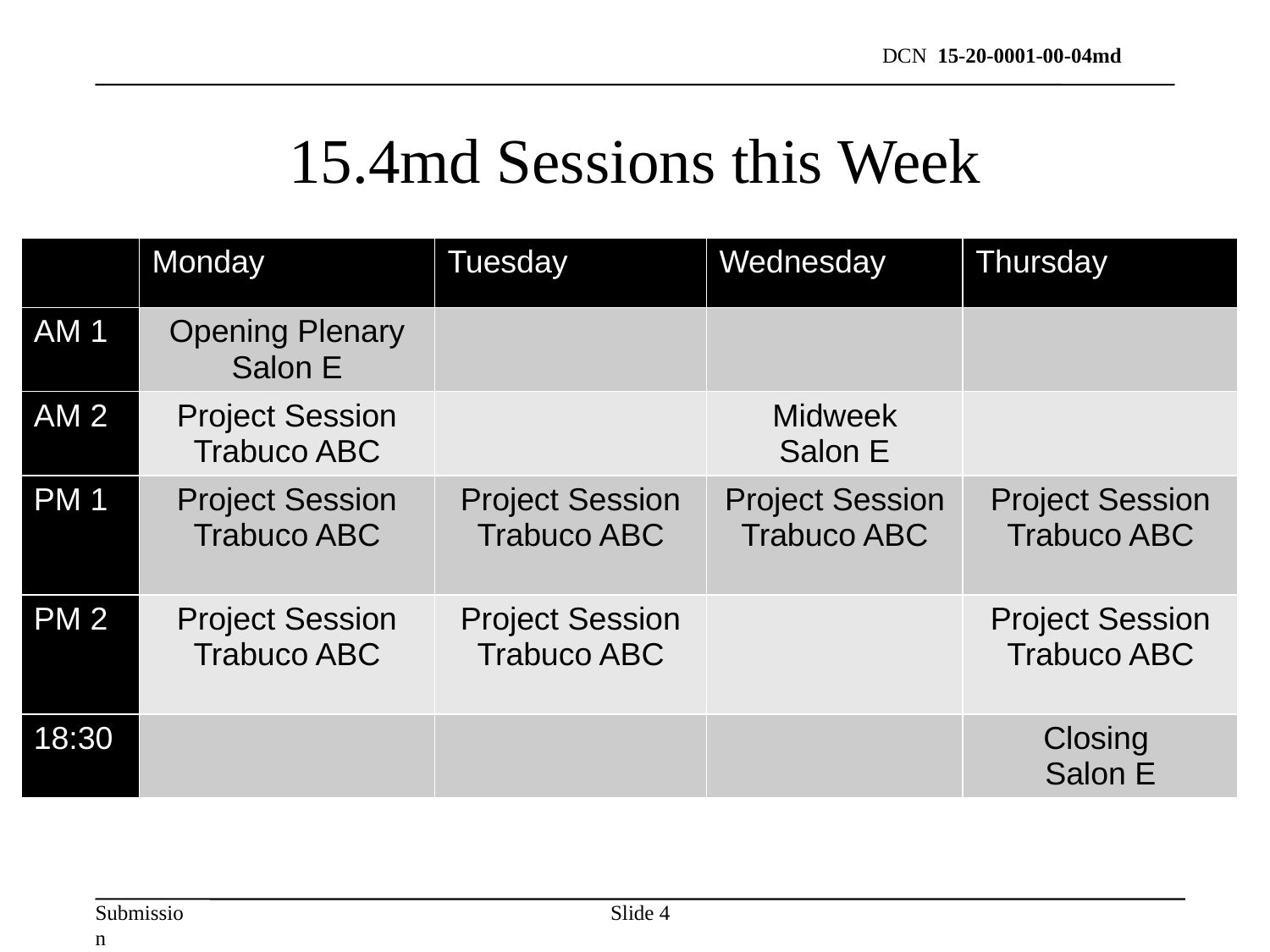

# 15.4md Sessions this Week
|  | Monday | Tuesday | Wednesday | Thursday |
| --- | --- | --- | --- | --- |
| AM 1 | Opening Plenary Salon E |  |  |  |
| AM 2 | Project Session Trabuco ABC |  | Midweek Salon E |  |
| PM 1 | Project Session Trabuco ABC | Project Session Trabuco ABC | Project Session Trabuco ABC | Project Session Trabuco ABC |
| PM 2 | Project Session Trabuco ABC | Project Session Trabuco ABC |  | Project Session Trabuco ABC |
| 18:30 |  |  |  | Closing Salon E |

Slide 4